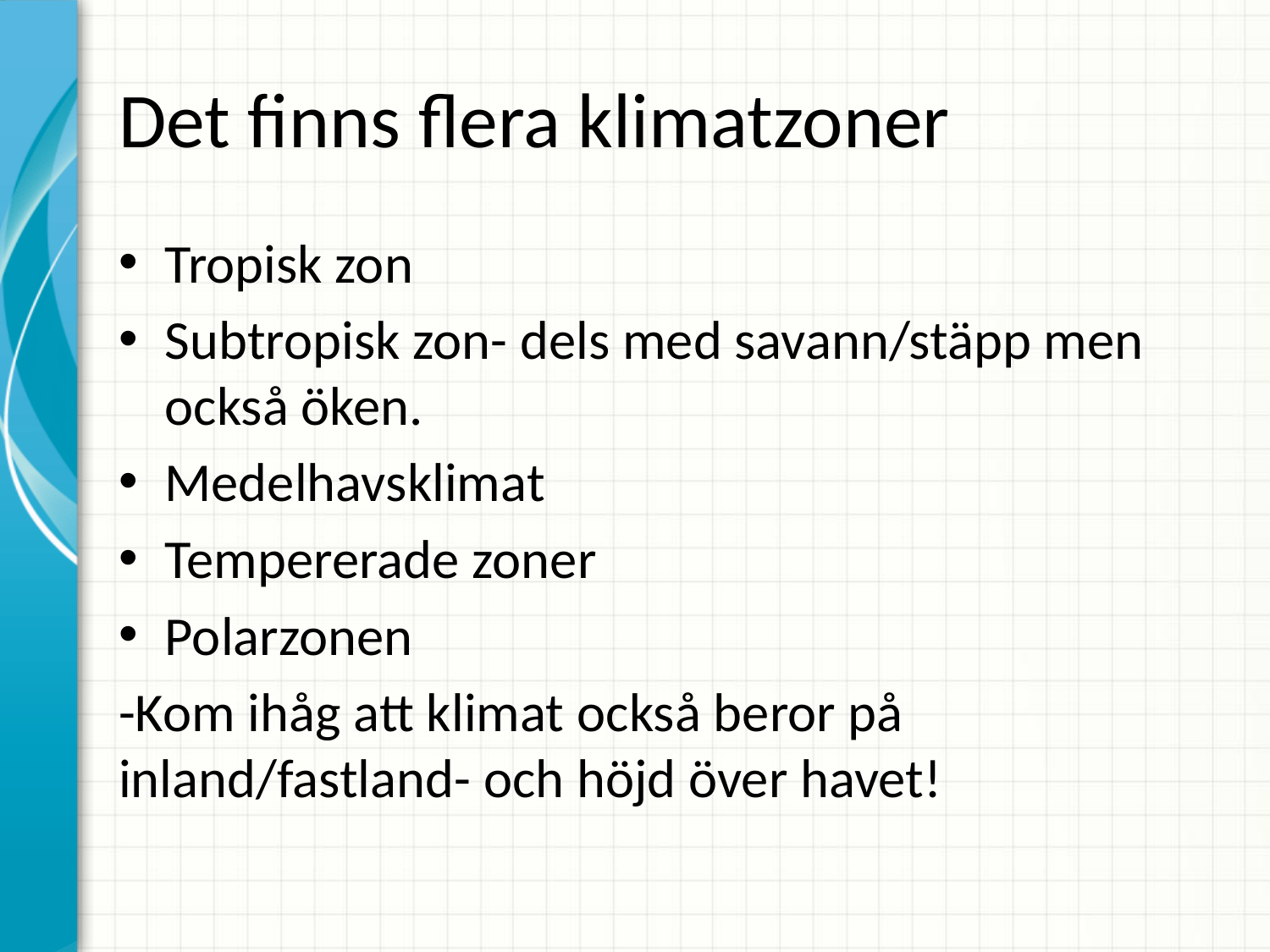

# Det finns flera klimatzoner
Tropisk zon
Subtropisk zon- dels med savann/stäpp men också öken.
Medelhavsklimat
Tempererade zoner
Polarzonen
-Kom ihåg att klimat också beror på inland/fastland- och höjd över havet!